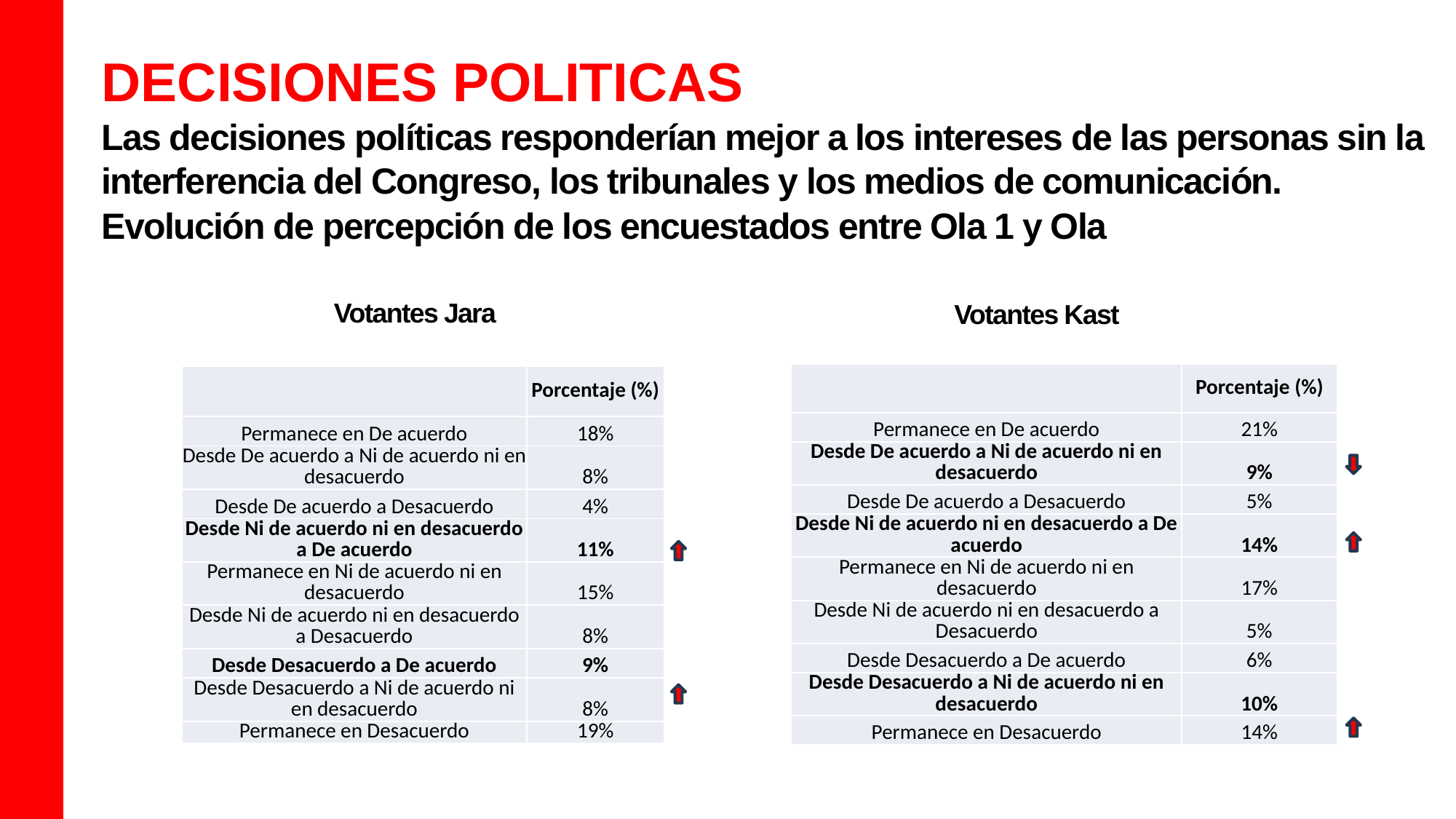

DECISIONES POLITICAS
Las decisiones políticas responderían mejor a los intereses de las personas sin la interferencia del Congreso, los tribunales y los medios de comunicación.
Evolución de percepción de los encuestados entre Ola 1 y Ola
Votantes Jara
Votantes Kast
|  | Porcentaje (%) |
| --- | --- |
| Permanece en De acuerdo | 21% |
| Desde De acuerdo a Ni de acuerdo ni en desacuerdo | 9% |
| Desde De acuerdo a Desacuerdo | 5% |
| Desde Ni de acuerdo ni en desacuerdo a De acuerdo | 14% |
| Permanece en Ni de acuerdo ni en desacuerdo | 17% |
| Desde Ni de acuerdo ni en desacuerdo a Desacuerdo | 5% |
| Desde Desacuerdo a De acuerdo | 6% |
| Desde Desacuerdo a Ni de acuerdo ni en desacuerdo | 10% |
| Permanece en Desacuerdo | 14% |
|  | Porcentaje (%) |
| --- | --- |
| Permanece en De acuerdo | 18% |
| Desde De acuerdo a Ni de acuerdo ni en desacuerdo | 8% |
| Desde De acuerdo a Desacuerdo | 4% |
| Desde Ni de acuerdo ni en desacuerdo a De acuerdo | 11% |
| Permanece en Ni de acuerdo ni en desacuerdo | 15% |
| Desde Ni de acuerdo ni en desacuerdo a Desacuerdo | 8% |
| Desde Desacuerdo a De acuerdo | 9% |
| Desde Desacuerdo a Ni de acuerdo ni en desacuerdo | 8% |
| Permanece en Desacuerdo | 19% |